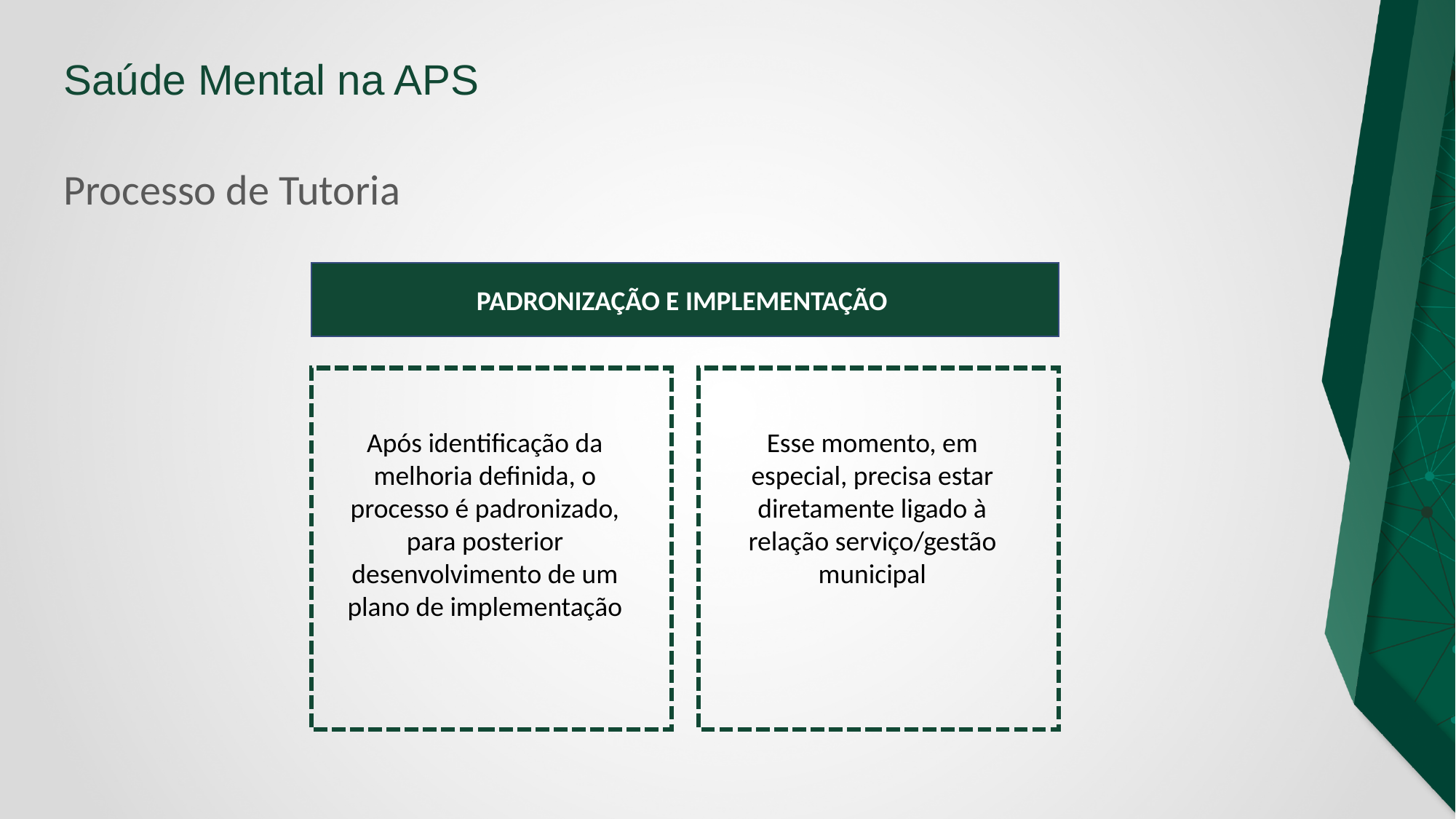

# Processo de Tutoria
PADRONIZAÇÃO E IMPLEMENTAÇÃO

Após identificação da melhoria definida, o processo é padronizado, para posterior desenvolvimento de um plano de implementação
Esse momento, em especial, precisa estar diretamente ligado à relação serviço/gestão municipal